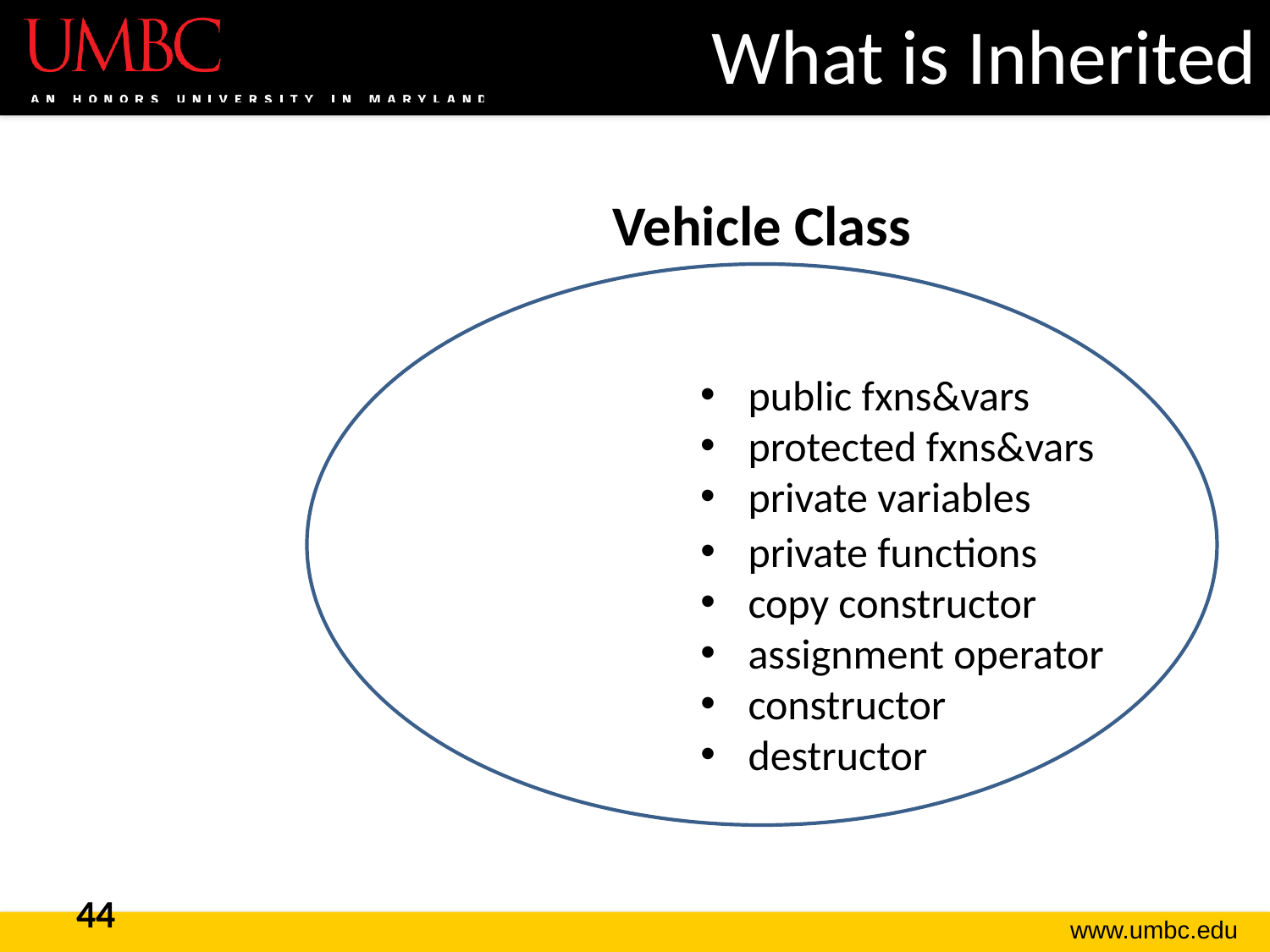

# What is Inherited
Vehicle Class

public fxns&vars
protected fxns&vars
private variables
private functions
copy constructor
assignment operator
constructor
destructor
44